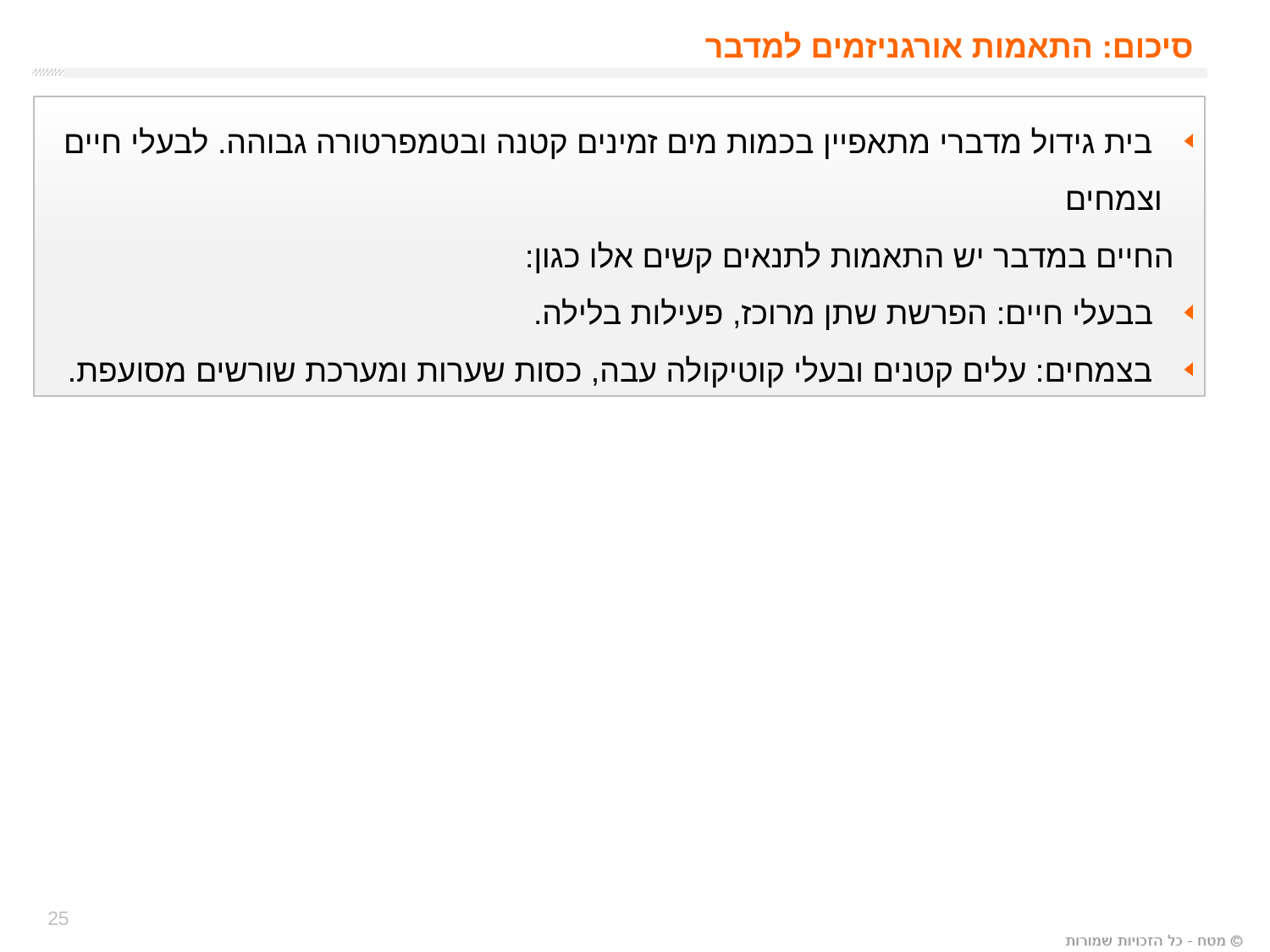

סיכום: התאמות אורגניזמים למדבר

 בית גידול מדברי מתאפיין בכמות מים זמינים קטנה ובטמפרטורה גבוהה. לבעלי חיים וצמחים
  החיים במדבר יש התאמות לתנאים קשים אלו כגון:
 בבעלי חיים: הפרשת שתן מרוכז, פעילות בלילה.
 בצמחים: עלים קטנים ובעלי קוטיקולה עבה, כסות שערות ומערכת שורשים מסועפת.
25